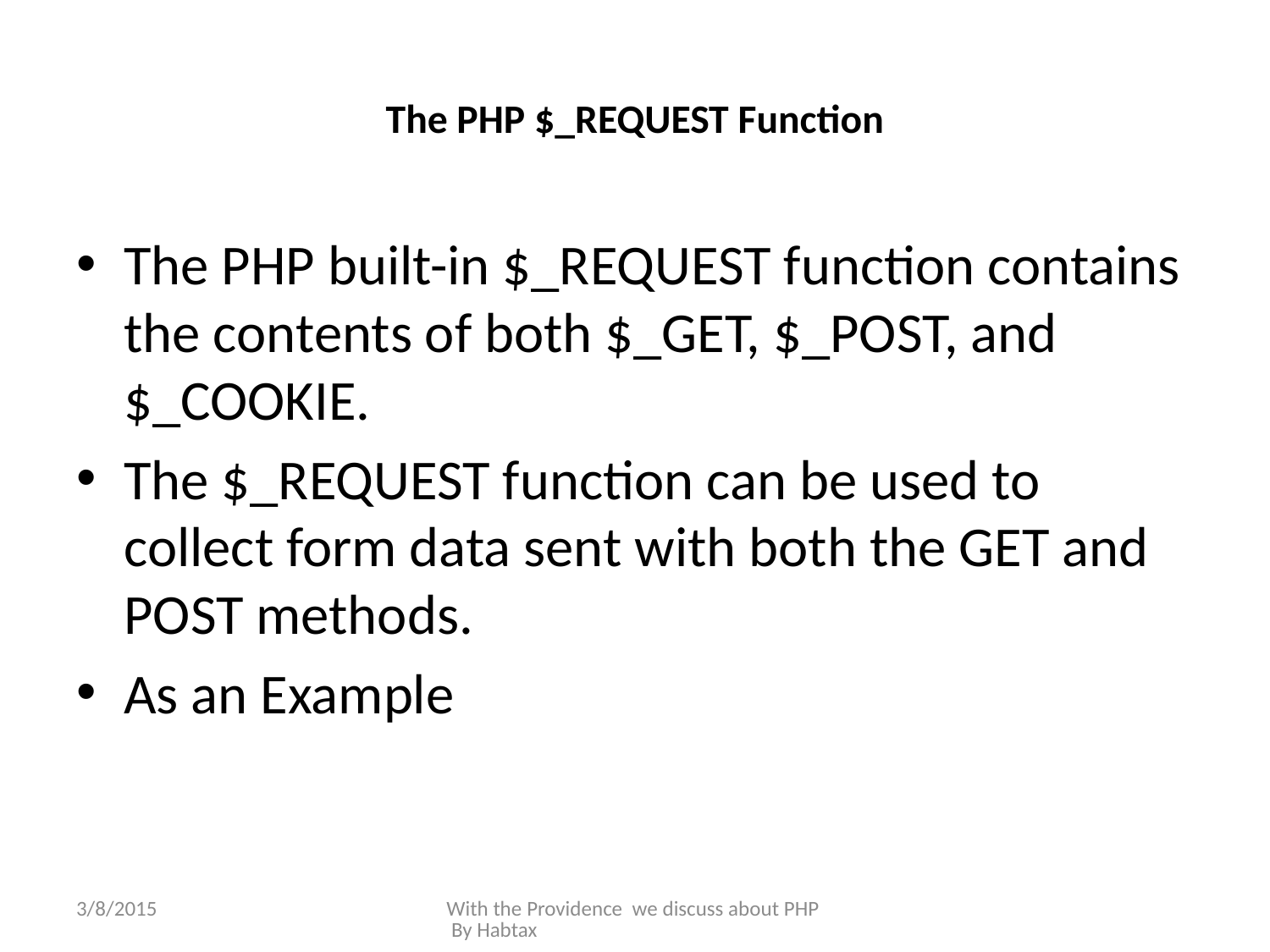

# The PHP $_REQUEST Function
The PHP built-in $_REQUEST function contains the contents of both $_GET, $_POST, and $_COOKIE.
The $_REQUEST function can be used to collect form data sent with both the GET and POST methods.
As an Example
3/8/2015
With the Providence  we discuss about PHP By Habtax